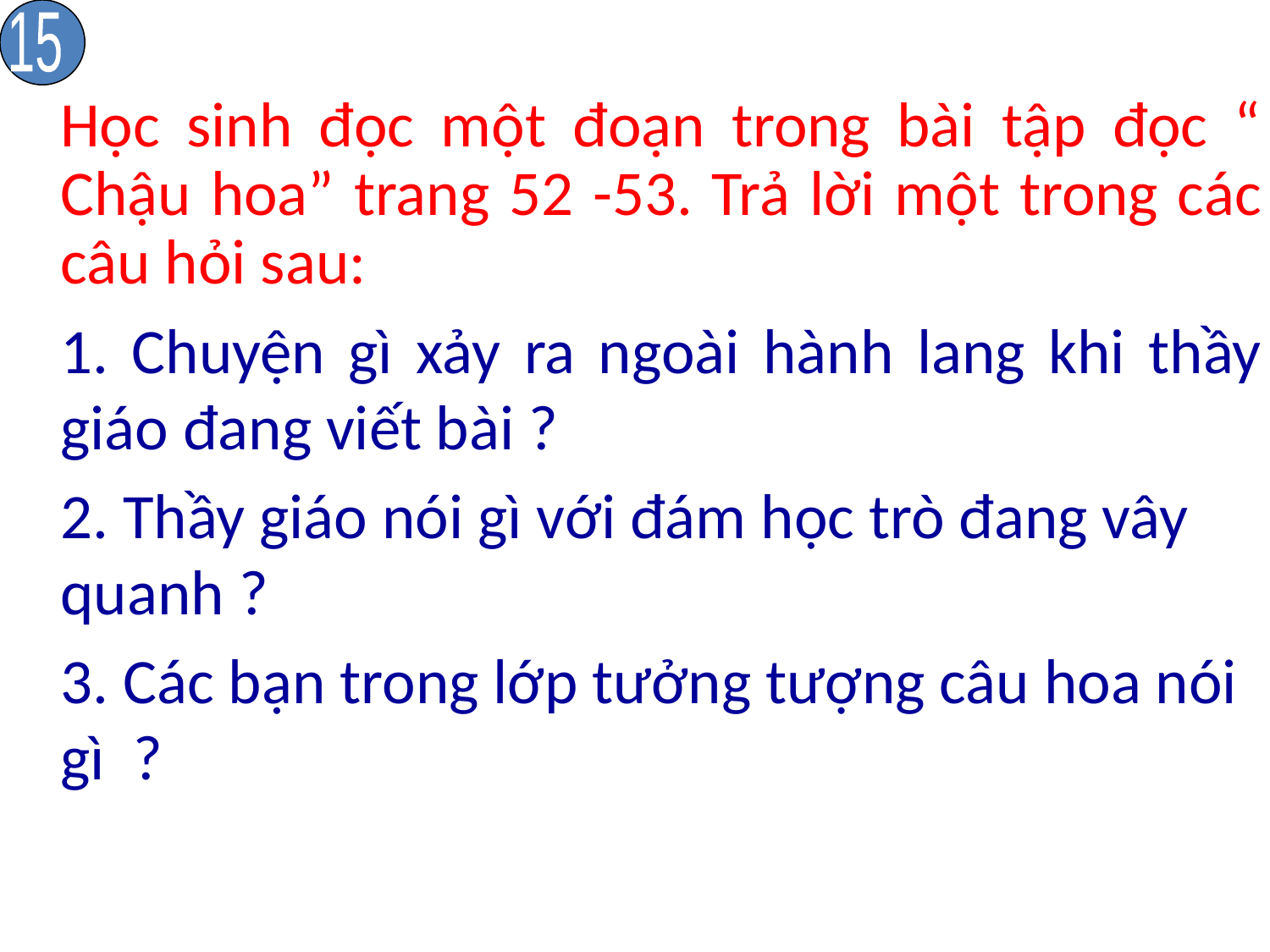

15
	Học sinh đọc một đoạn trong bài tập đọc “ Chậu hoa” trang 52 -53. Trả lời một trong các câu hỏi sau:
	1. Chuyện gì xảy ra ngoài hành lang khi thầy giáo đang viết bài ?
	2. Thầy giáo nói gì với đám học trò đang vây quanh ?
	3. Các bạn trong lớp tưởng tượng câu hoa nói gì  ?